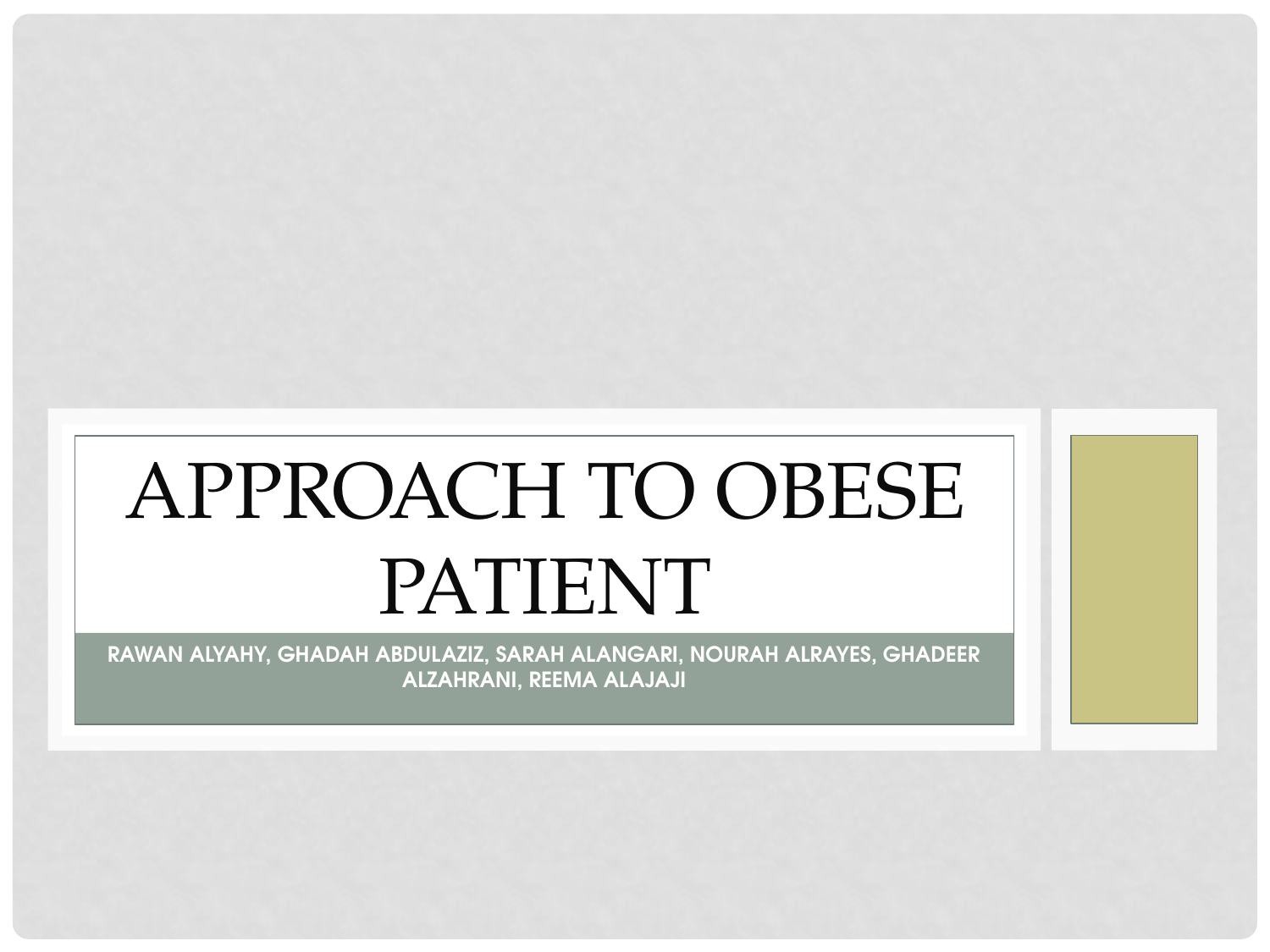

# APPROACH TO OBESE PATIENT
RAWAN ALYAHY, GHADAH ABDULAZIZ, SARAH ALANGARI, NOURAH ALRAYES, GHADEER ALZAHRANI, REEMA ALAJAJI